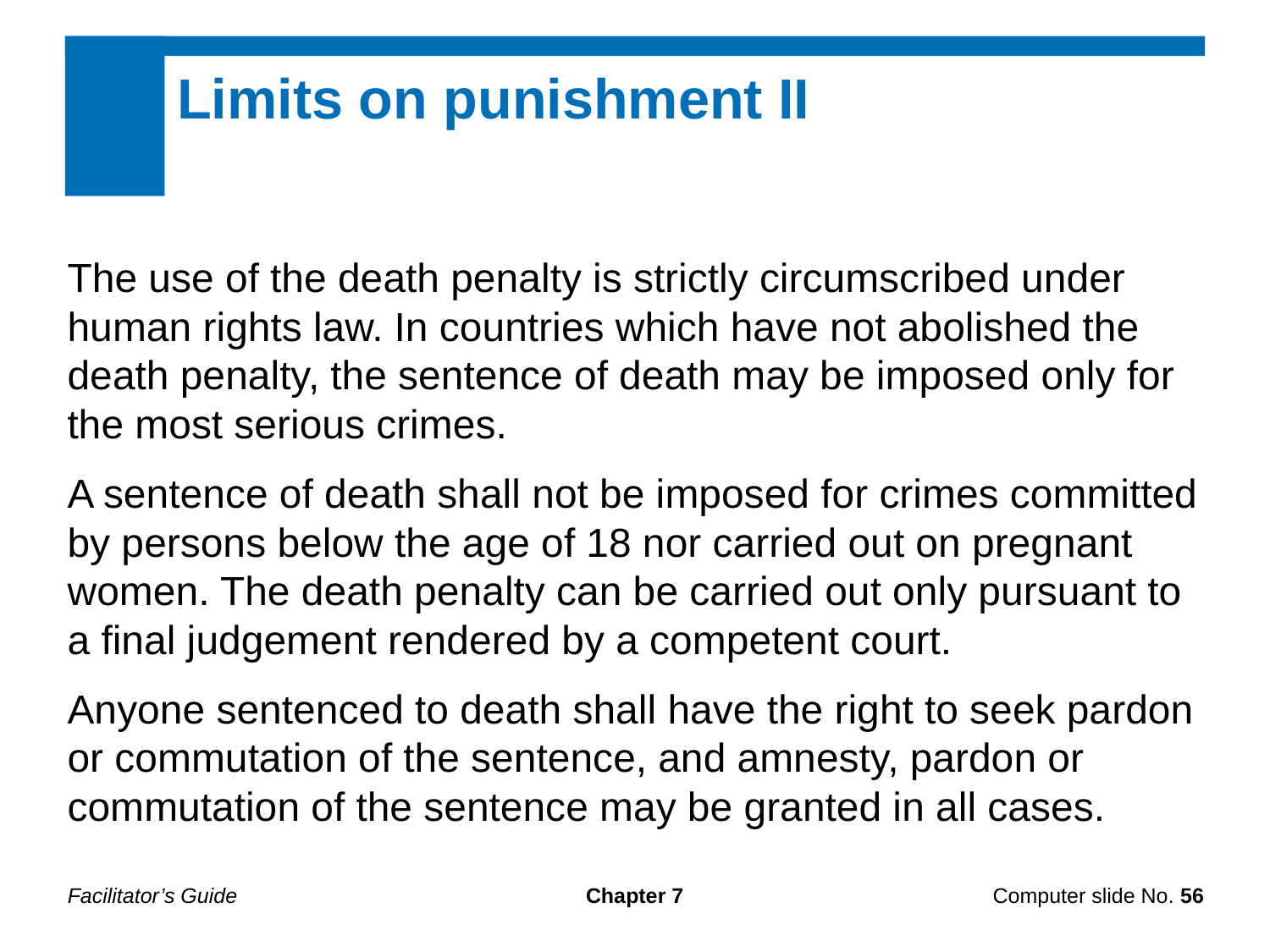

Limits on punishment II
The use of the death penalty is strictly circumscribed under human rights law. In countries which have not abolished the death penalty, the sentence of death may be imposed only for the most serious crimes.
A sentence of death shall not be imposed for crimes committed by persons below the age of 18 nor carried out on pregnant women. The death penalty can be carried out only pursuant to a final judgement rendered by a competent court.
Anyone sentenced to death shall have the right to seek pardon or commutation of the sentence, and amnesty, pardon or commutation of the sentence may be granted in all cases.
Facilitator’s Guide
Chapter 7
Computer slide No. 56